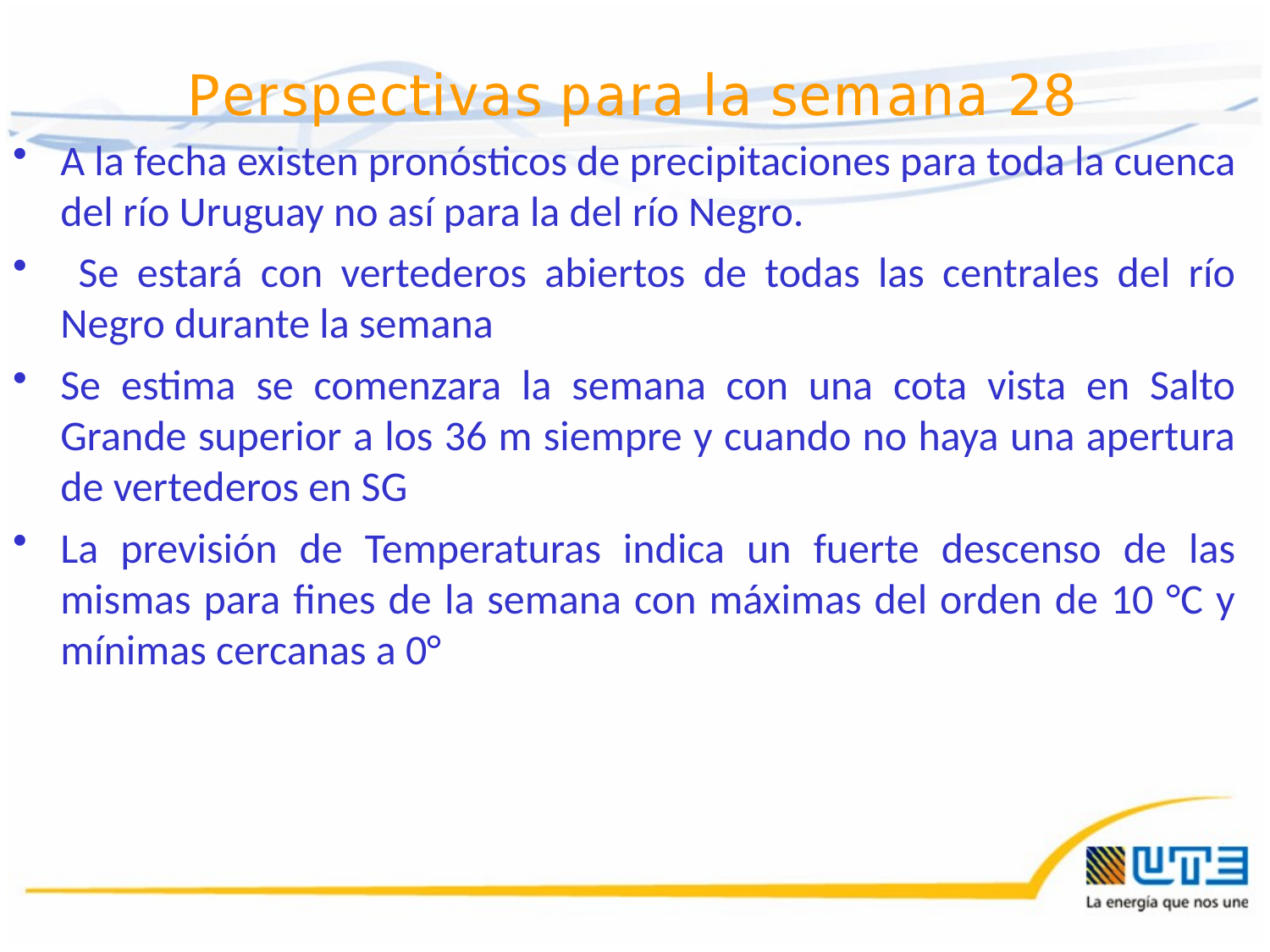

# Perspectivas para la semana 28
A la fecha existen pronósticos de precipitaciones para toda la cuenca del río Uruguay no así para la del río Negro.
 Se estará con vertederos abiertos de todas las centrales del río Negro durante la semana
Se estima se comenzara la semana con una cota vista en Salto Grande superior a los 36 m siempre y cuando no haya una apertura de vertederos en SG
La previsión de Temperaturas indica un fuerte descenso de las mismas para fines de la semana con máximas del orden de 10 °C y mínimas cercanas a 0°